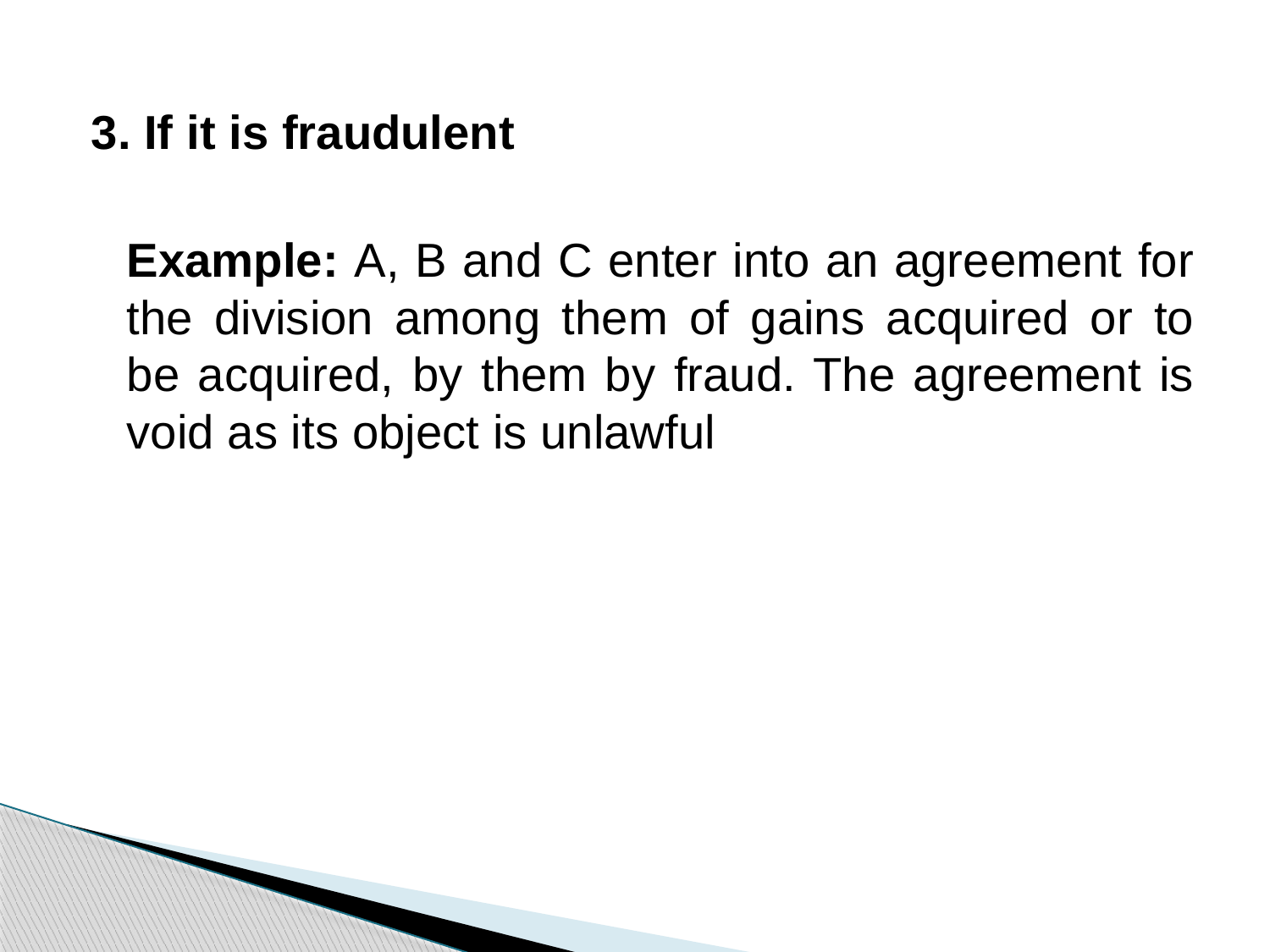

3. If it is fraudulent

	Example: A, B and C enter into an agreement for the division among them of gains acquired or to be acquired, by them by fraud. The agreement is void as its object is unlawful